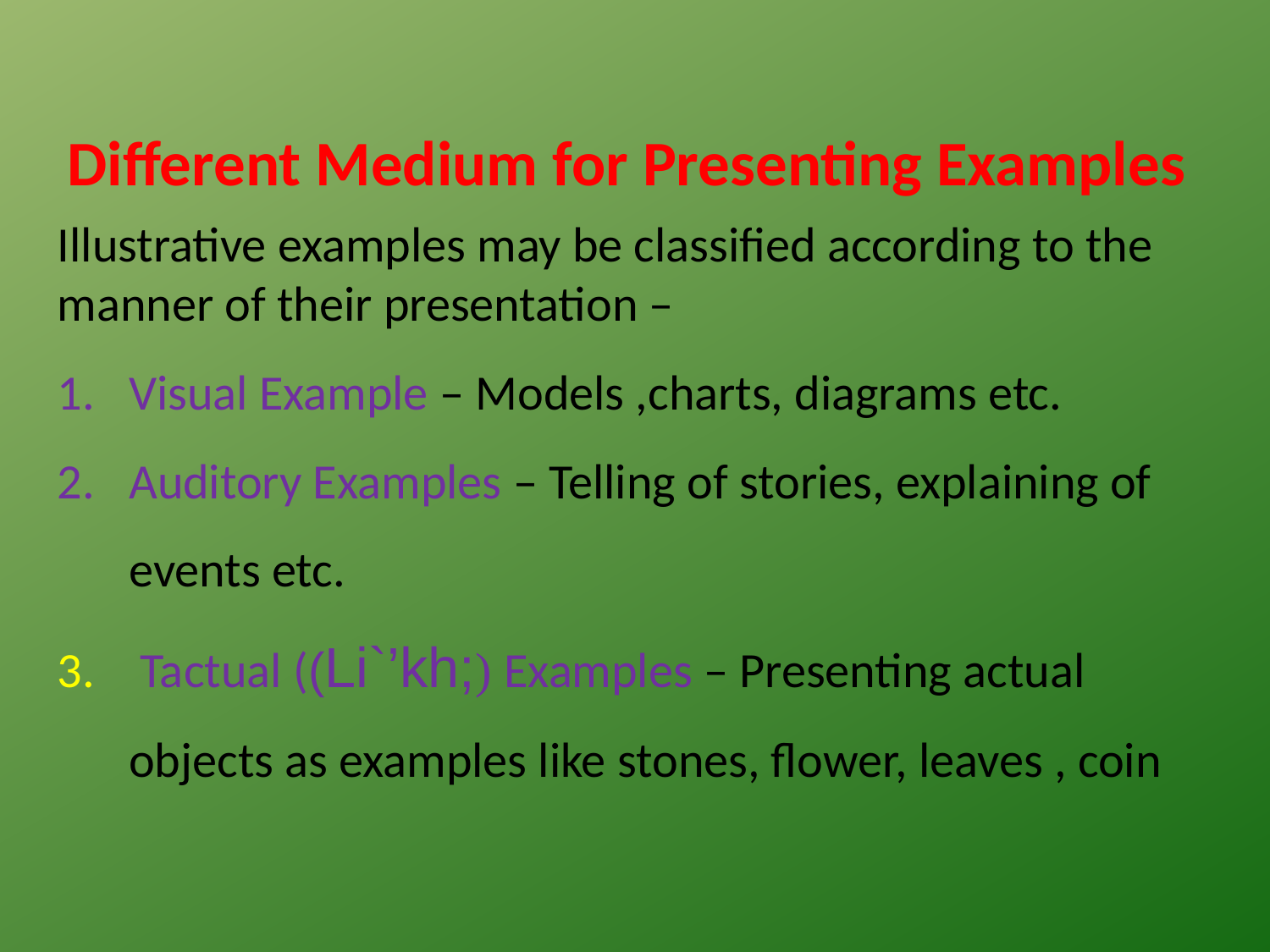

Different Medium for Presenting Examples
Illustrative examples may be classified according to the manner of their presentation –
Visual Example – Models ,charts, diagrams etc.
Auditory Examples – Telling of stories, explaining of events etc.
 Tactual ((Li`’kh;) Examples – Presenting actual objects as examples like stones, flower, leaves , coin